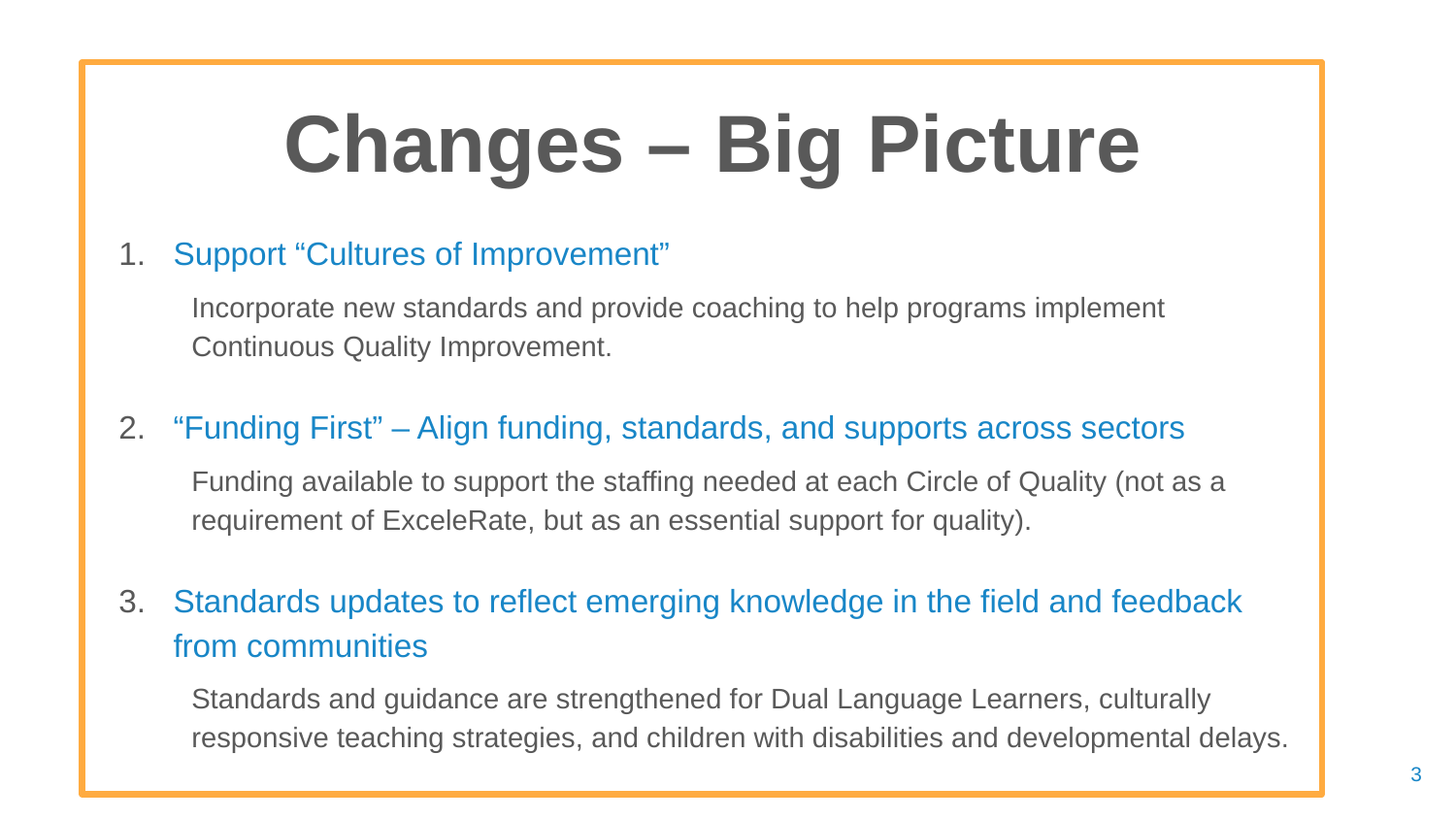

Changes – Big Picture

Support “Cultures of Improvement”
Incorporate new standards and provide coaching to help programs implement Continuous Quality Improvement.

“Funding First” – Align funding, standards, and supports across sectors
Funding available to support the staffing needed at each Circle of Quality (not as a requirement of ExceleRate, but as an essential support for quality).

Standards updates to reflect emerging knowledge in the field and feedback from communities
Standards and guidance are strengthened for Dual Language Learners, culturally responsive teaching strategies, and children with disabilities and developmental delays.
3